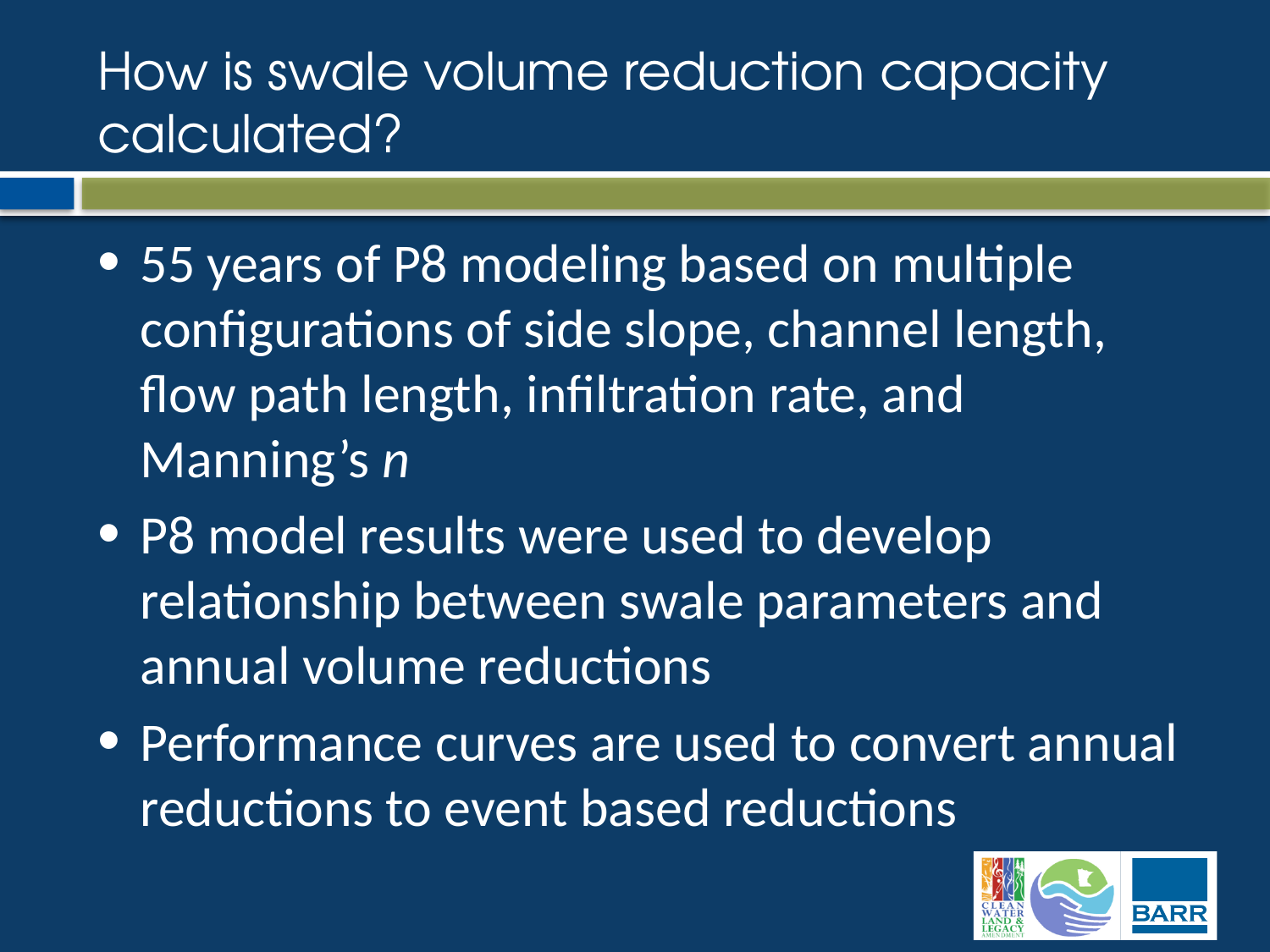

# How is swale volume reduction capacity calculated?
55 years of P8 modeling based on multiple configurations of side slope, channel length, flow path length, infiltration rate, and Manning’s n
P8 model results were used to develop relationship between swale parameters and annual volume reductions
Performance curves are used to convert annual reductions to event based reductions